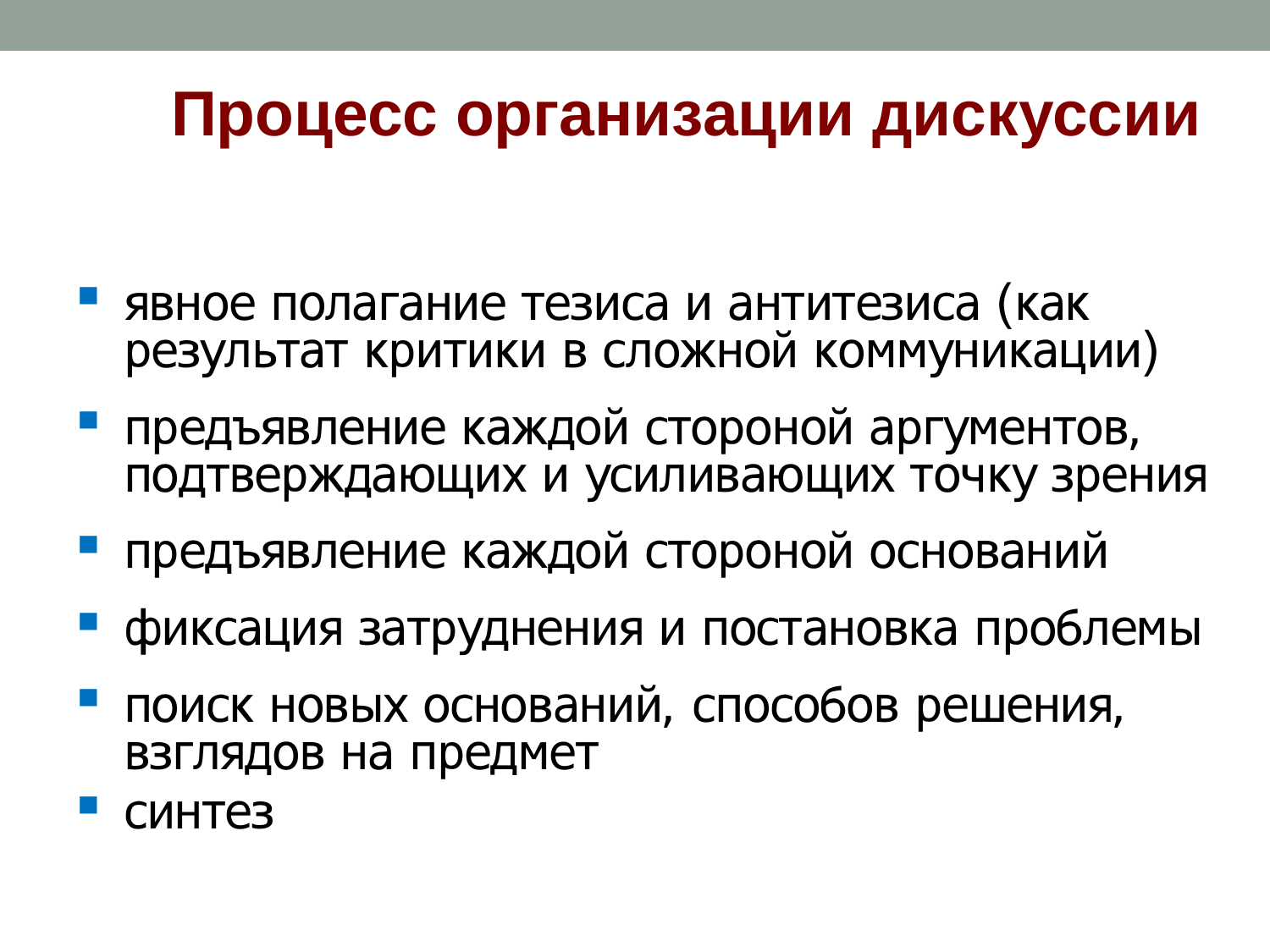

Процесс организации дискуссии
явное полагание тезиса и антитезиса (как результат критики в сложной коммуникации)

предъявление каждой стороной аргументов, подтверждающих и усиливающих точку зрения

предъявление каждой стороной оснований

фиксация затруднения и постановка проблемы

поиск новых оснований, способов решения, взглядов на предмет
синтез